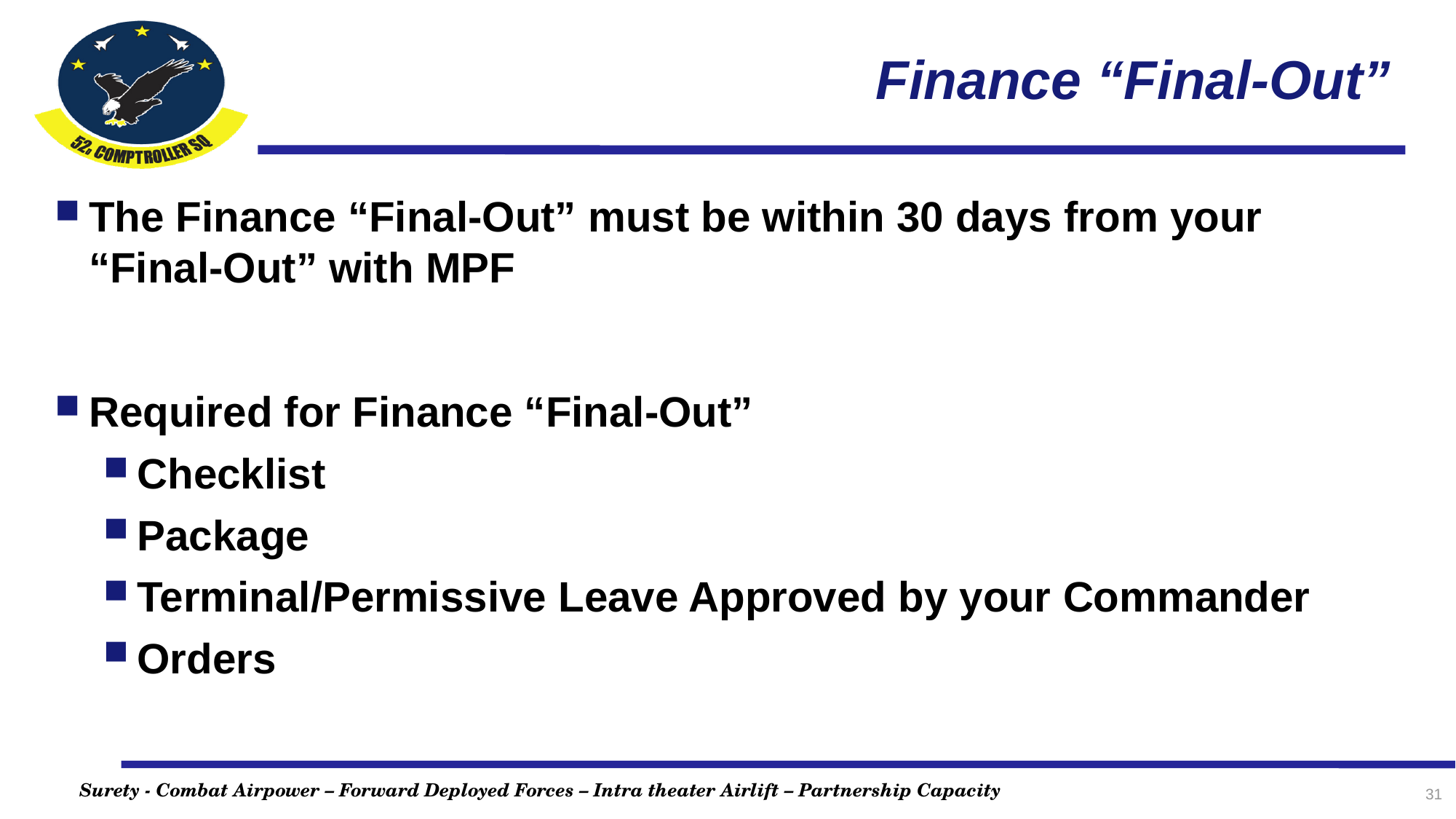

# Finance “Final-Out”
The Finance “Final-Out” must be within 30 days from your “Final-Out” with MPF

Required for Finance “Final-Out”
Checklist
Package
Terminal/Permissive Leave Approved by your Commander
Orders

31